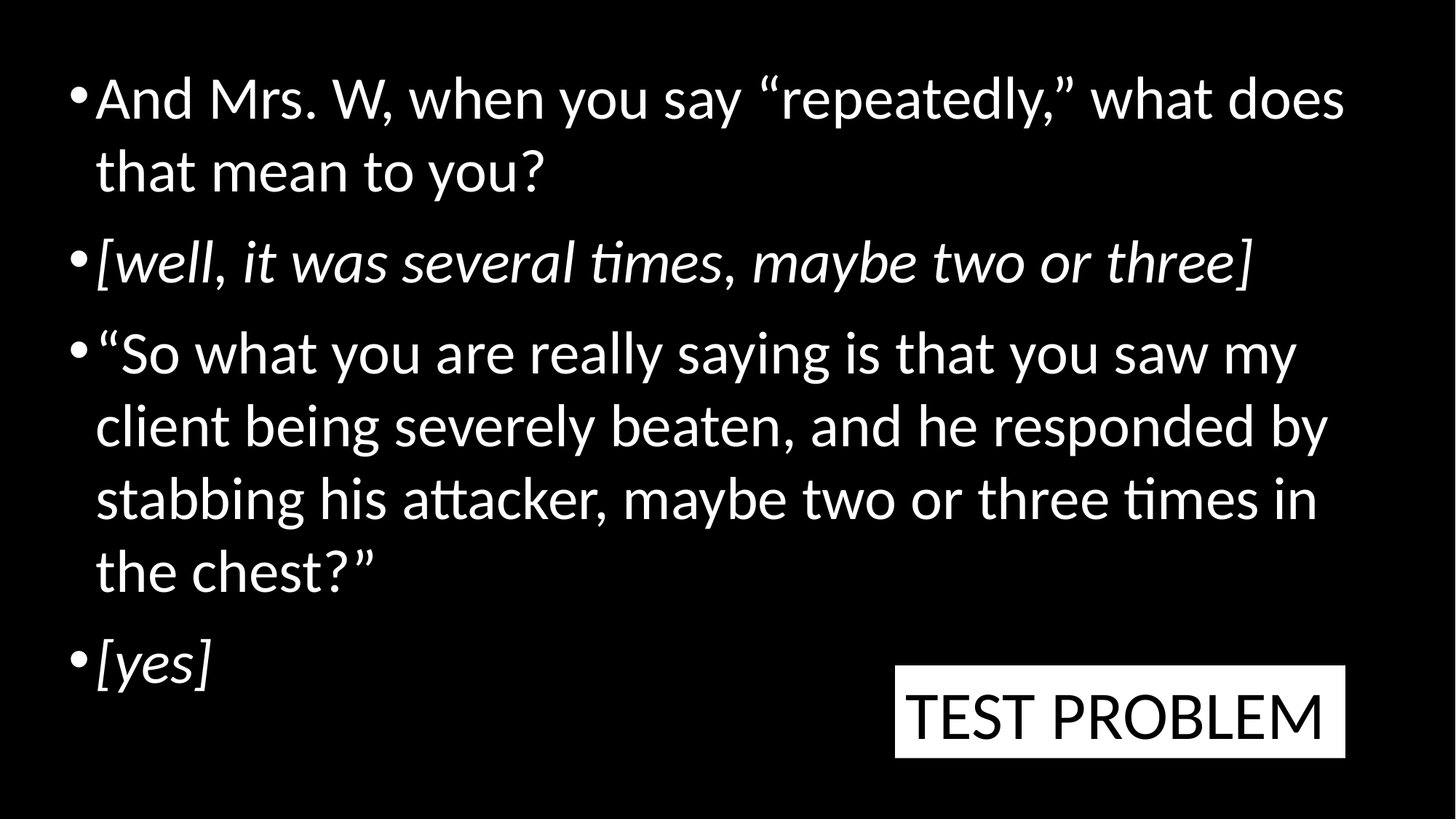

And Mrs. W, when you say “repeatedly,” what does that mean to you?
[well, it was several times, maybe two or three]
“So what you are really saying is that you saw my client being severely beaten, and he responded by stabbing his attacker, maybe two or three times in the chest?”
[yes]

TEST PROBLEM